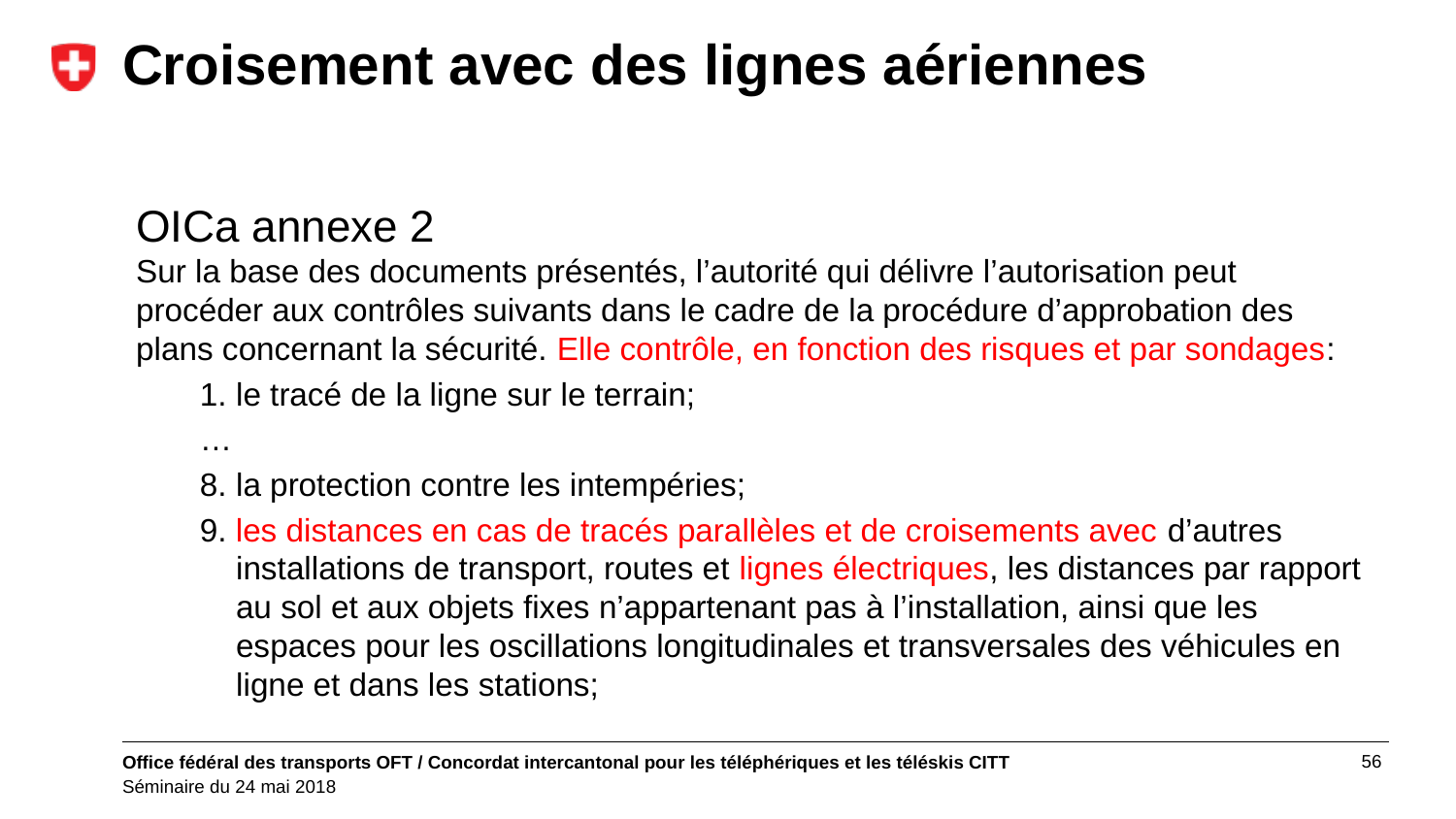

# Croisement avec des lignes aériennes
OICa annexe 2
Sur la base des documents présentés, l’autorité qui délivre l’autorisation peut procéder aux contrôles suivants dans le cadre de la procédure d’approbation des plans concernant la sécurité. Elle contrôle, en fonction des risques et par sondages:
1.	le tracé de la ligne sur le terrain;
…
8.	la protection contre les intempéries;
9. les distances en cas de tracés parallèles et de croisements avec d’autres installations de transport, routes et lignes électriques, les distances par rapport au sol et aux objets fixes n’appartenant pas à l’installation, ainsi que les espaces pour les oscillations longitudinales et transversales des véhicules en ligne et dans les stations;